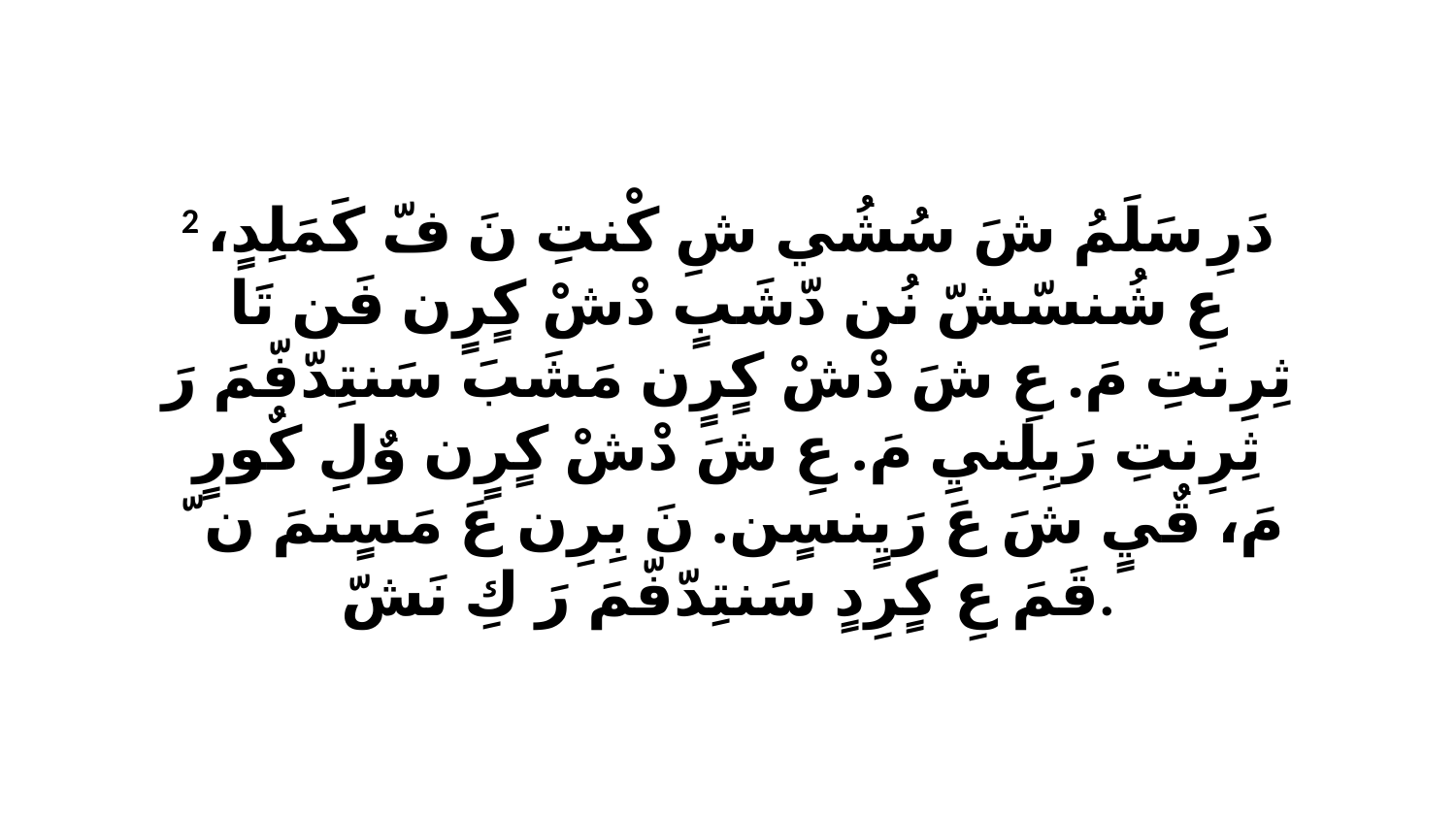

2 دَرِ سَلَمُ شَ سُشُي شِ كْنتِ نَ فّ كَمَلِدٍ، عِ شُنسّشّ نُن دّشَبٍ دْشْ كٍرٍن فَن تَا ثِرِنتِ مَ. عِ شَ دْشْ كٍرٍن مَشَبَ سَنتِدّفّمَ رَ ثِرِنتِ رَبِلِنيِ مَ. عِ شَ دْشْ كٍرٍن وٌلِ كٌورٍ مَ، قٌيٍ شَ عَ رَيٍنسٍن. نَ بِرِن عَ مَسٍنمَ نّ ﭑ قَمَ عِ كٍرِدٍ سَنتِدّفّمَ رَ كِ نَشّ.